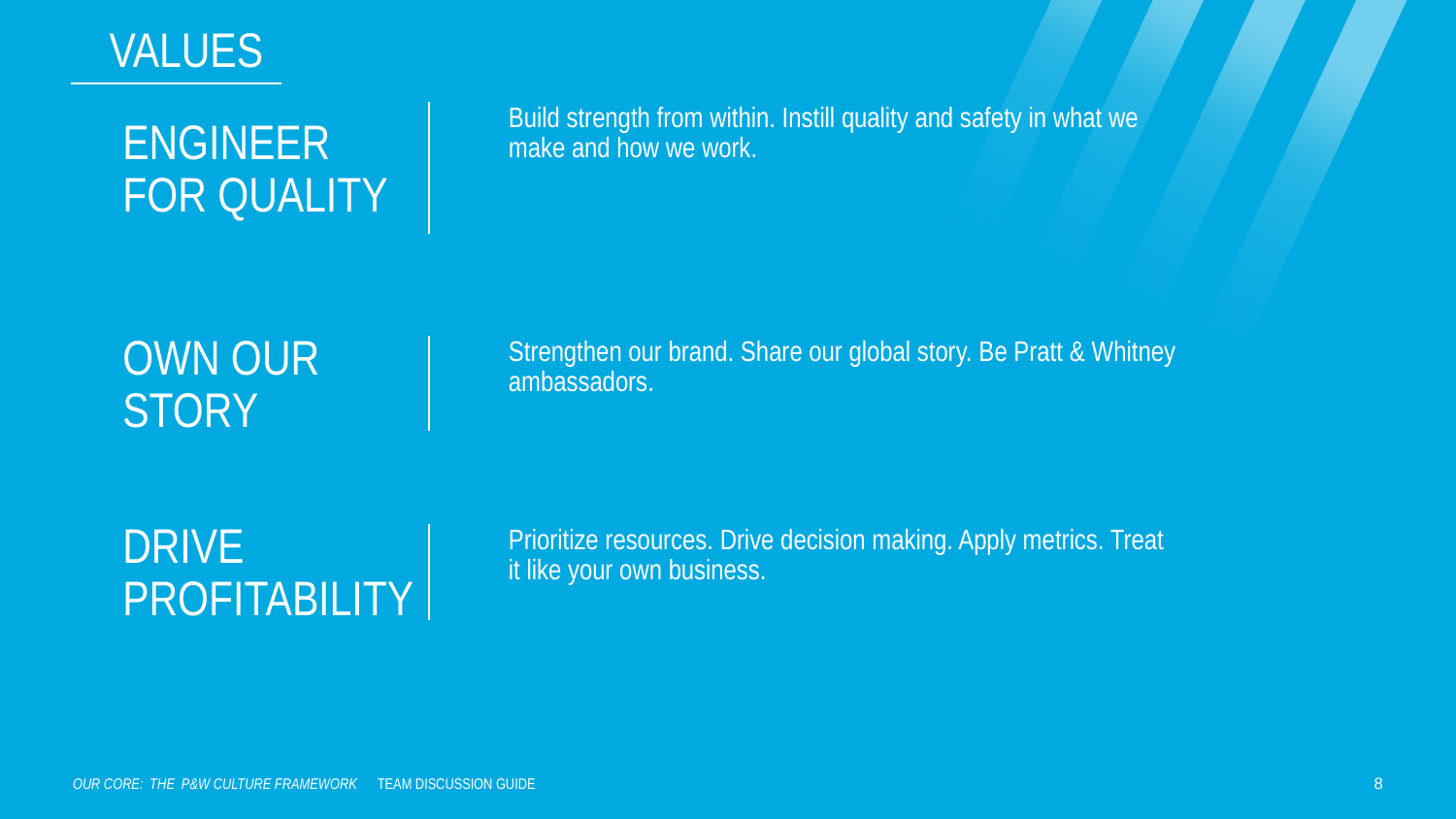

VALUES
Engineer
for quality
Build strength from within. Instill quality and safety in what we make and how we work.

Own our
story
Strengthen our brand. Share our global story. Be Pratt & Whitney ambassadors.

Drive
profitability
Prioritize resources. Drive decision making. Apply metrics. Treat it like your own business.
Our Core:  The  p&w culture framework      Team Discussion Guide
8